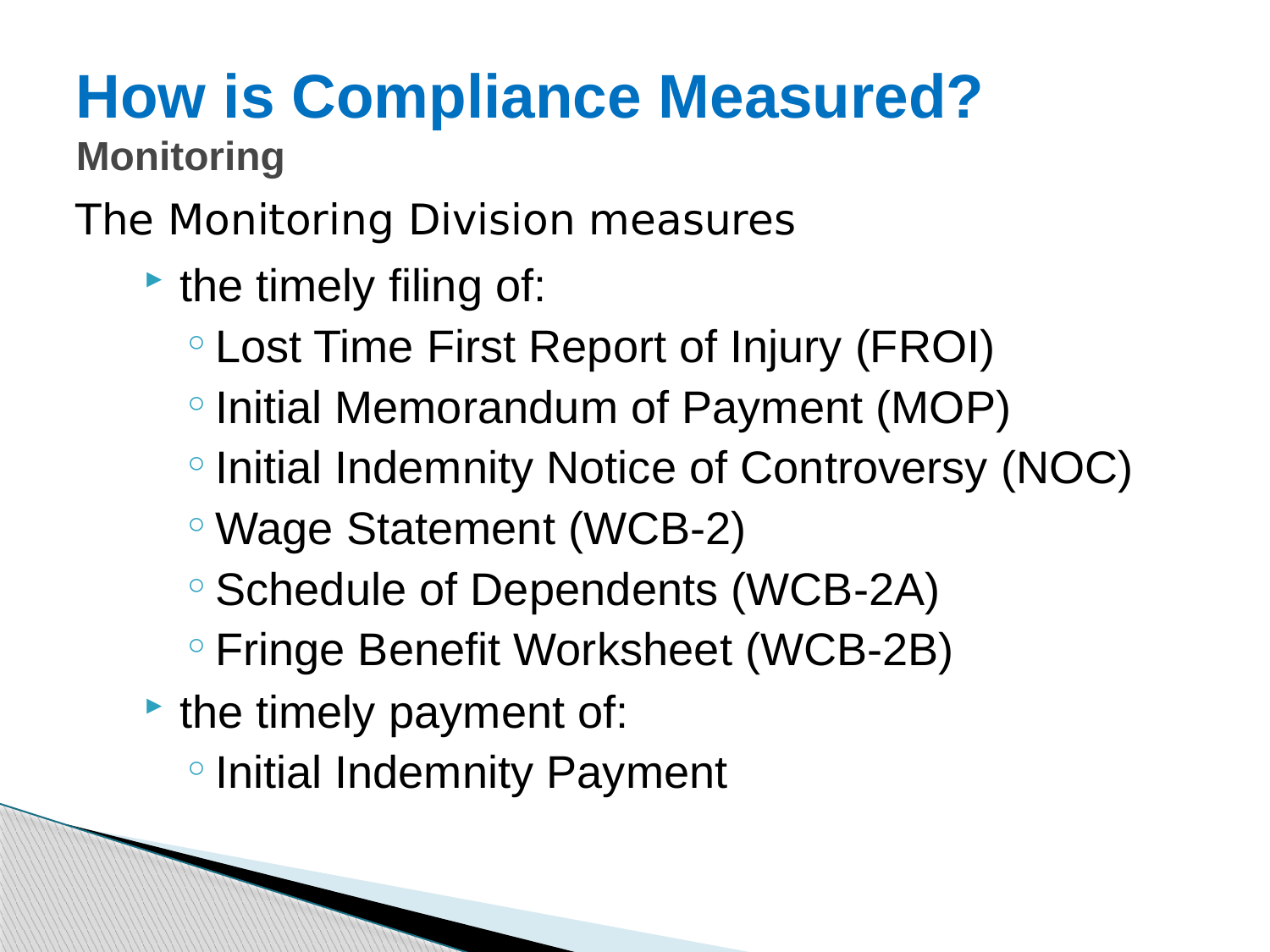

# How is Compliance Measured? Monitoring
The Monitoring Division measures
the timely filing of:
Lost Time First Report of Injury (FROI)
Initial Memorandum of Payment (MOP)
Initial Indemnity Notice of Controversy (NOC)
Wage Statement (WCB-2)
Schedule of Dependents (WCB-2A)
Fringe Benefit Worksheet (WCB-2B)
the timely payment of:
Initial Indemnity Payment